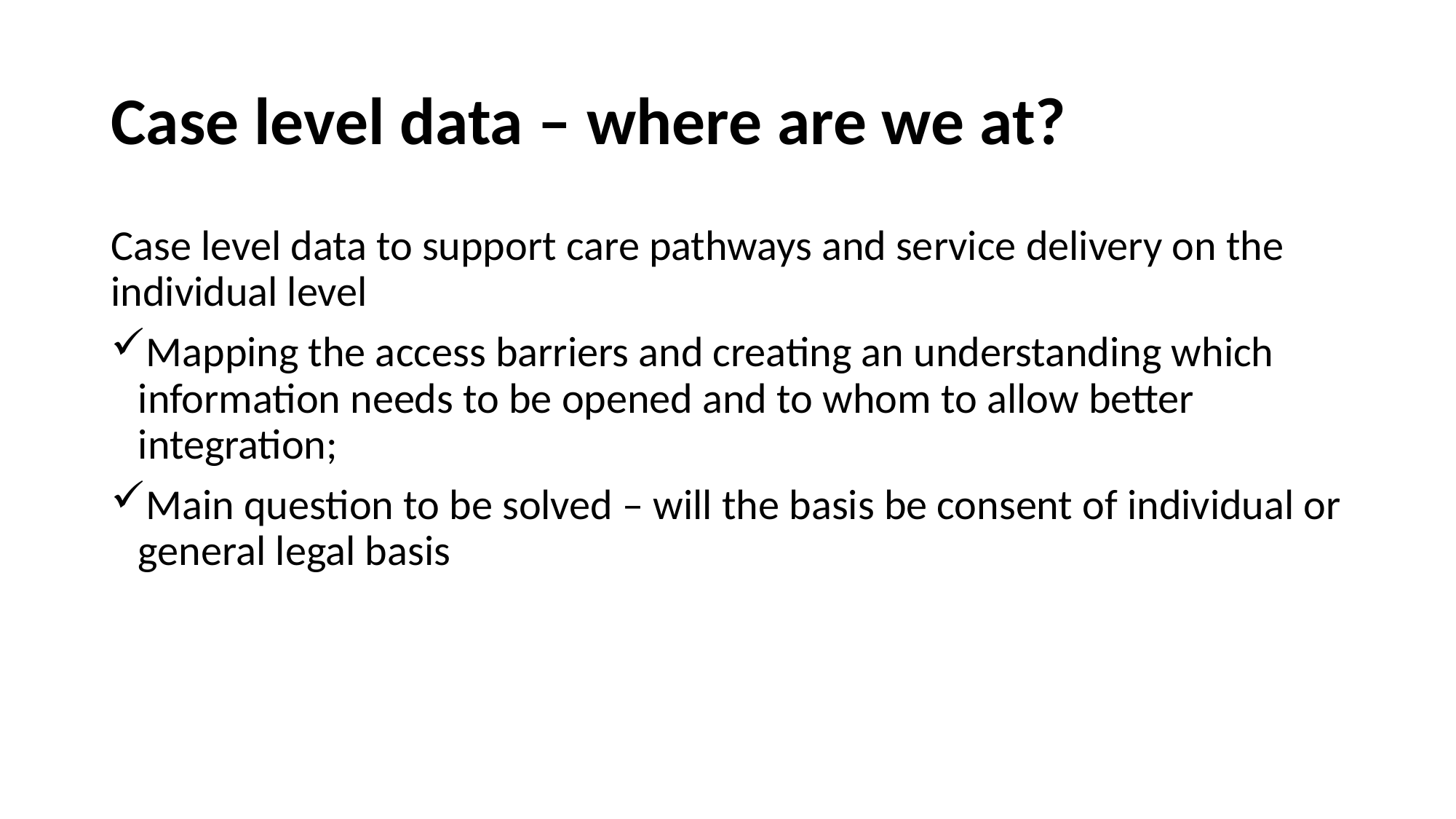

# Case level data – where are we at?
Case level data to support care pathways and service delivery on the individual level
Mapping the access barriers and creating an understanding which information needs to be opened and to whom to allow better integration;
Main question to be solved – will the basis be consent of individual or general legal basis